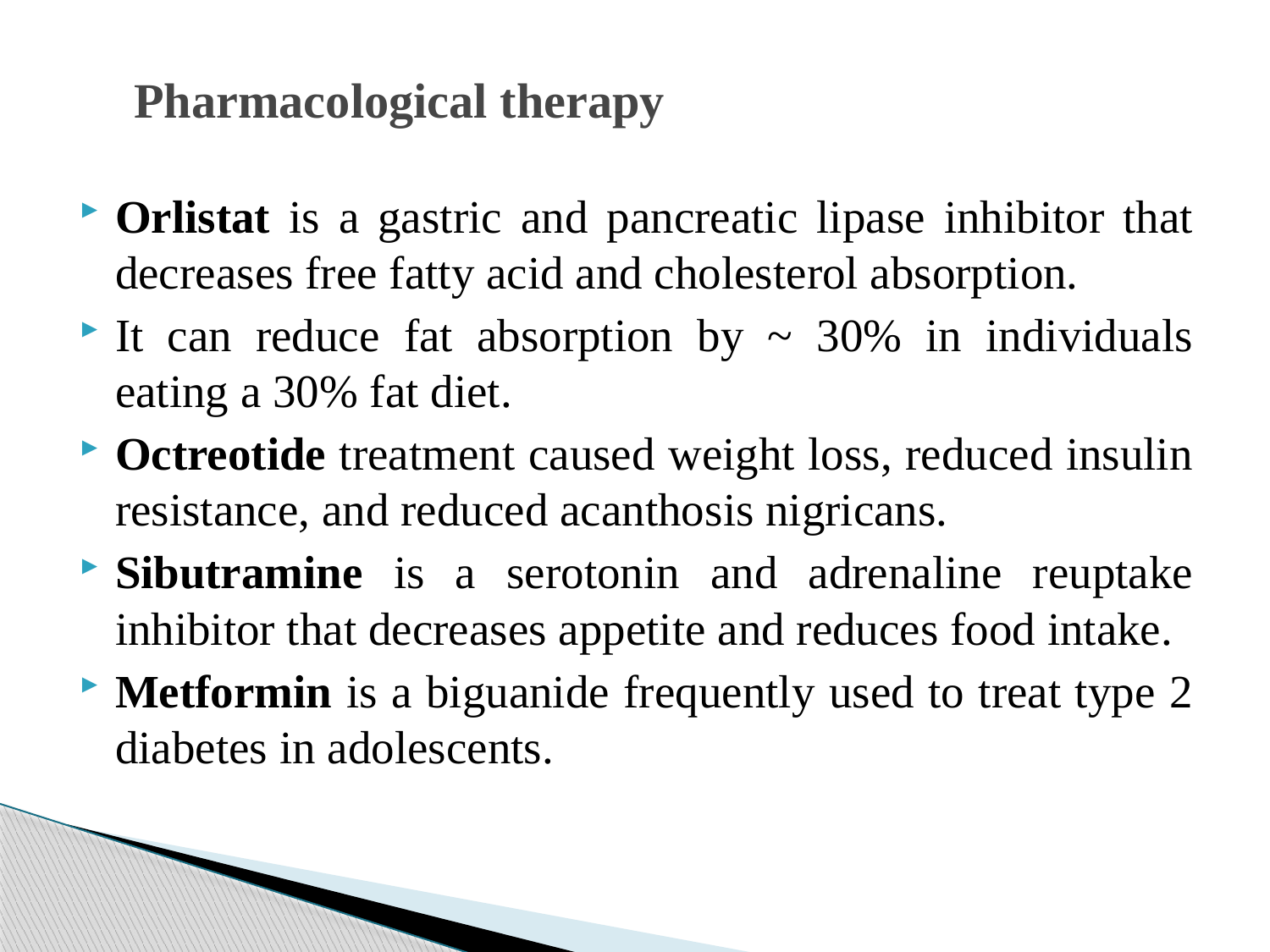

# Pharmacological therapy
Orlistat is a gastric and pancreatic lipase inhibitor that decreases free fatty acid and cholesterol absorption.
It can reduce fat absorption by ~ 30% in individuals eating a 30% fat diet.
Octreotide treatment caused weight loss, reduced insulin resistance, and reduced acanthosis nigricans.
Sibutramine is a serotonin and adrenaline reuptake inhibitor that decreases appetite and reduces food intake.
Metformin is a biguanide frequently used to treat type 2 diabetes in adolescents.